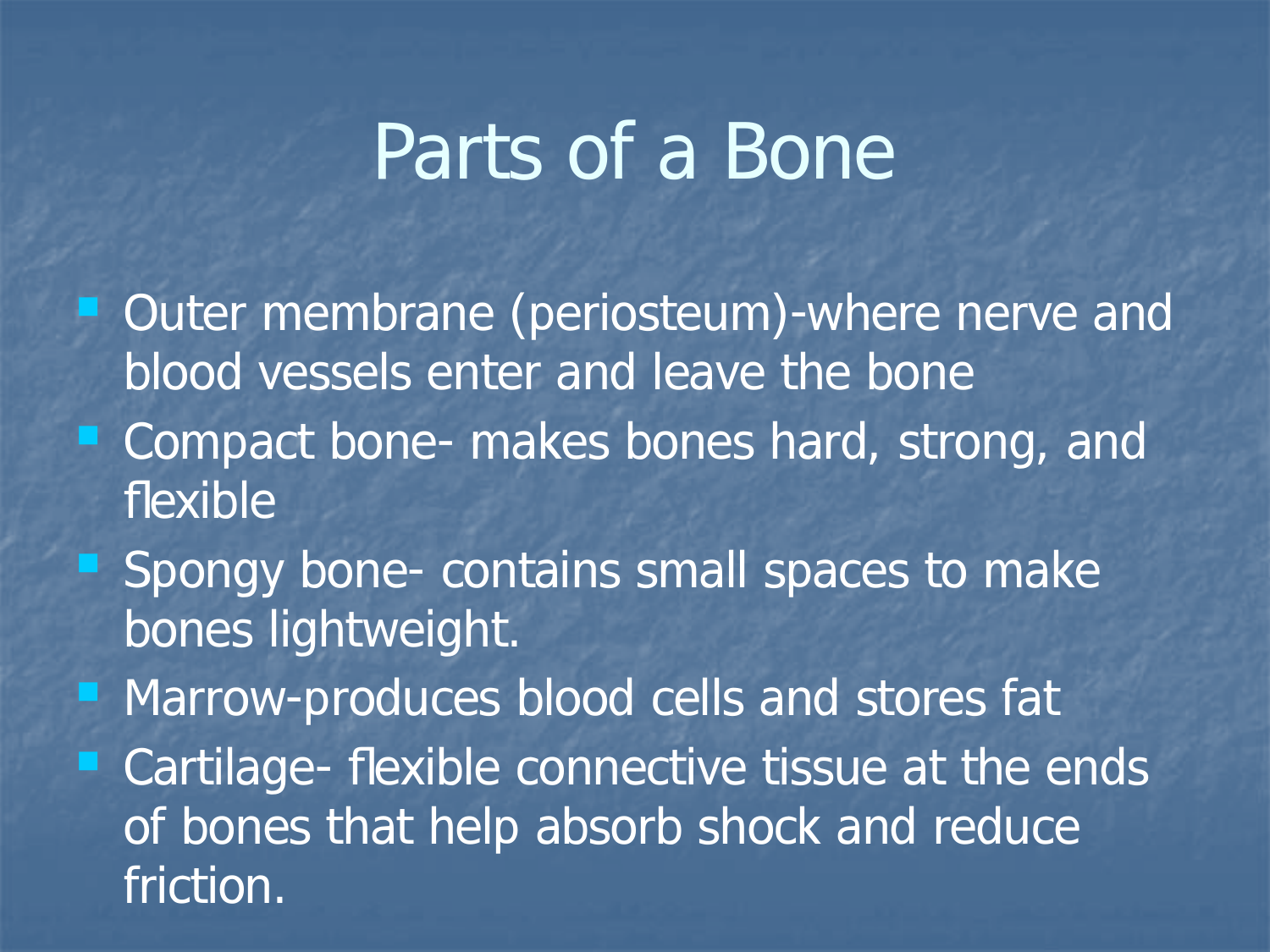

# Parts of a Bone
Outer membrane (periosteum)-where nerve and blood vessels enter and leave the bone
Compact bone- makes bones hard, strong, and flexible
Spongy bone- contains small spaces to make bones lightweight.
Marrow-produces blood cells and stores fat
Cartilage- flexible connective tissue at the ends of bones that help absorb shock and reduce friction.